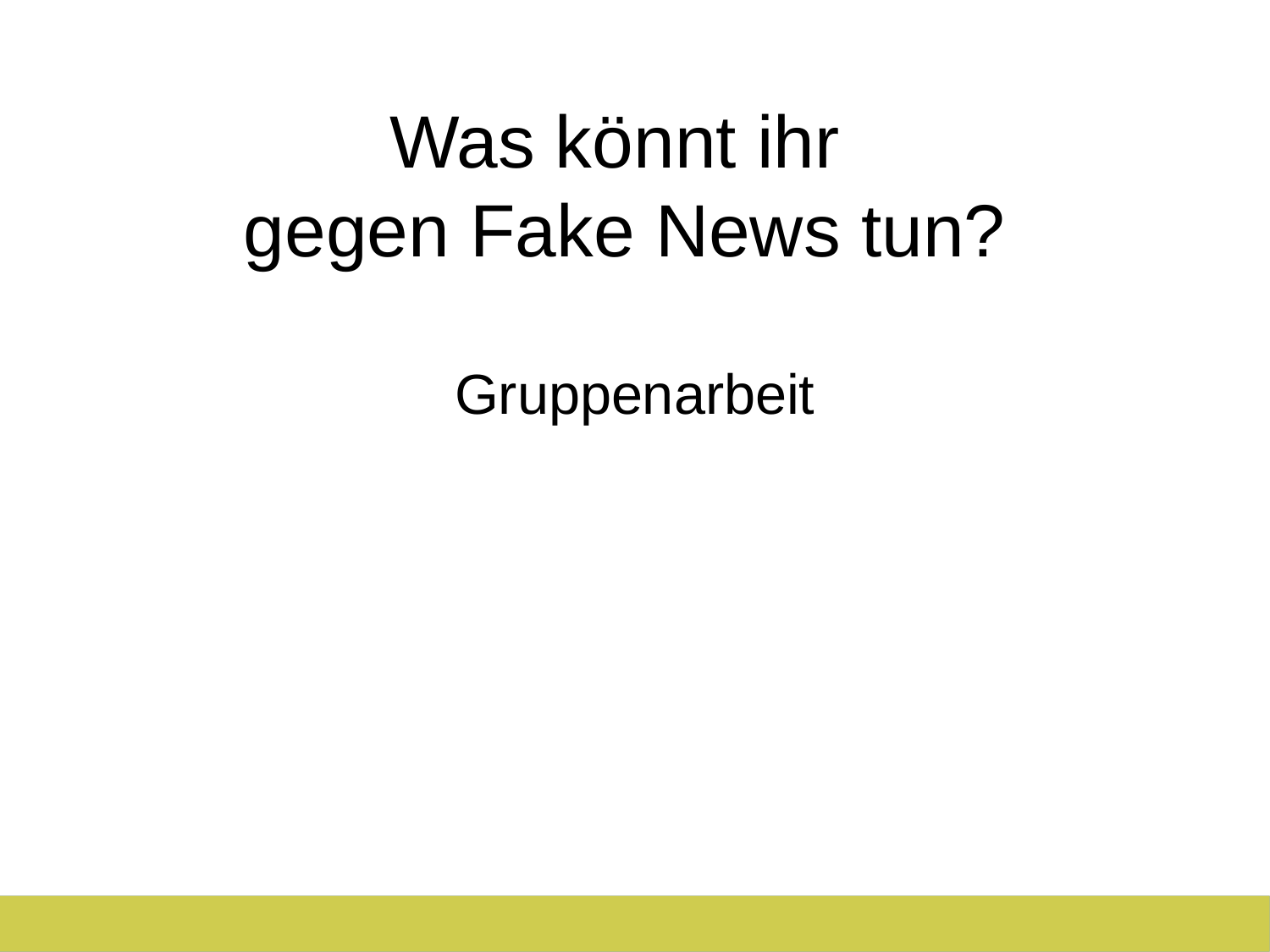

Was könnt ihr
gegen Fake News tun?

Gruppenarbeit